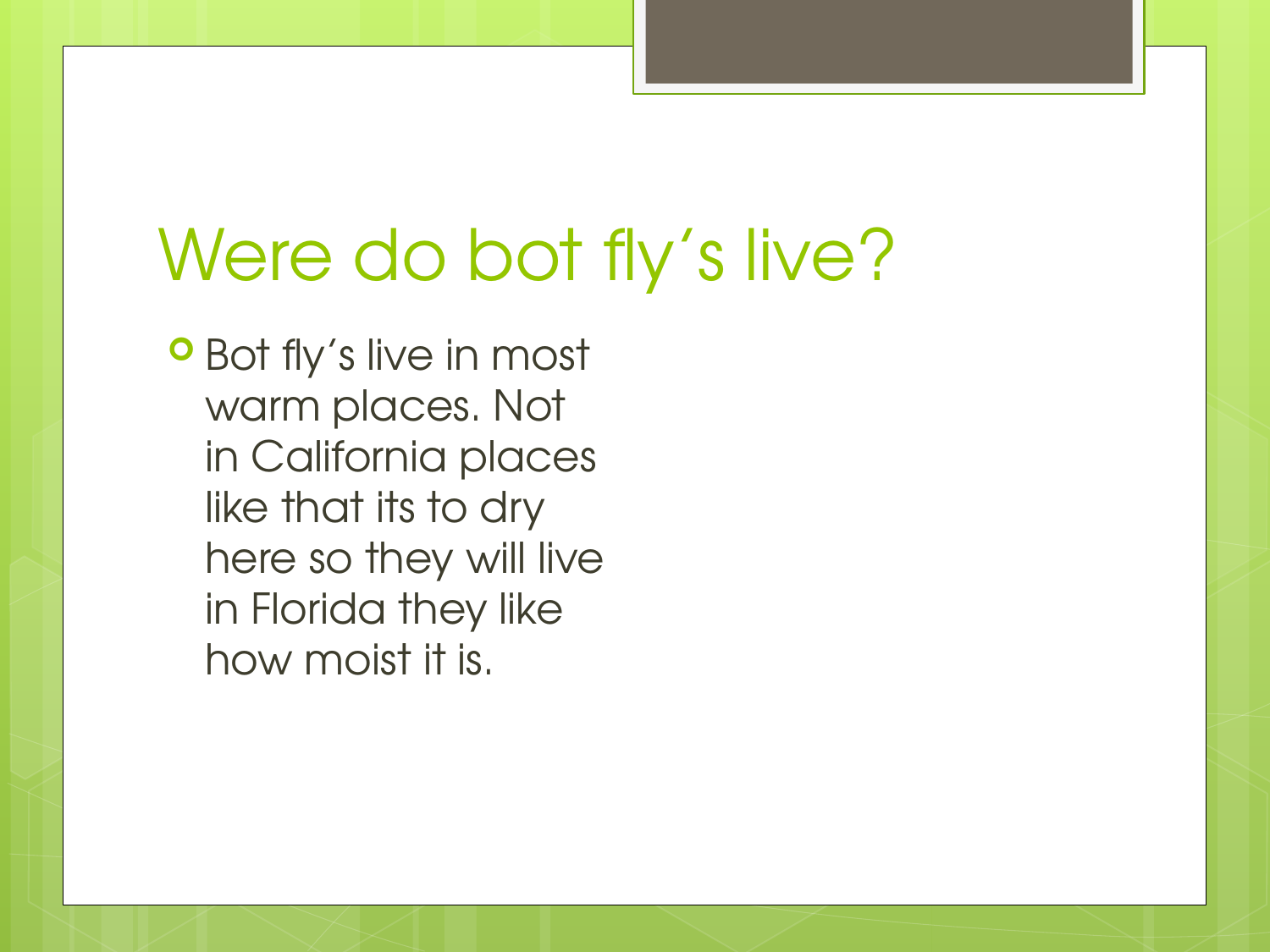

# Were do bot fly’s live?

Bot fly’s live in most warm places. Not in California places like that its to dry here so they will live in Florida they like how moist it is.